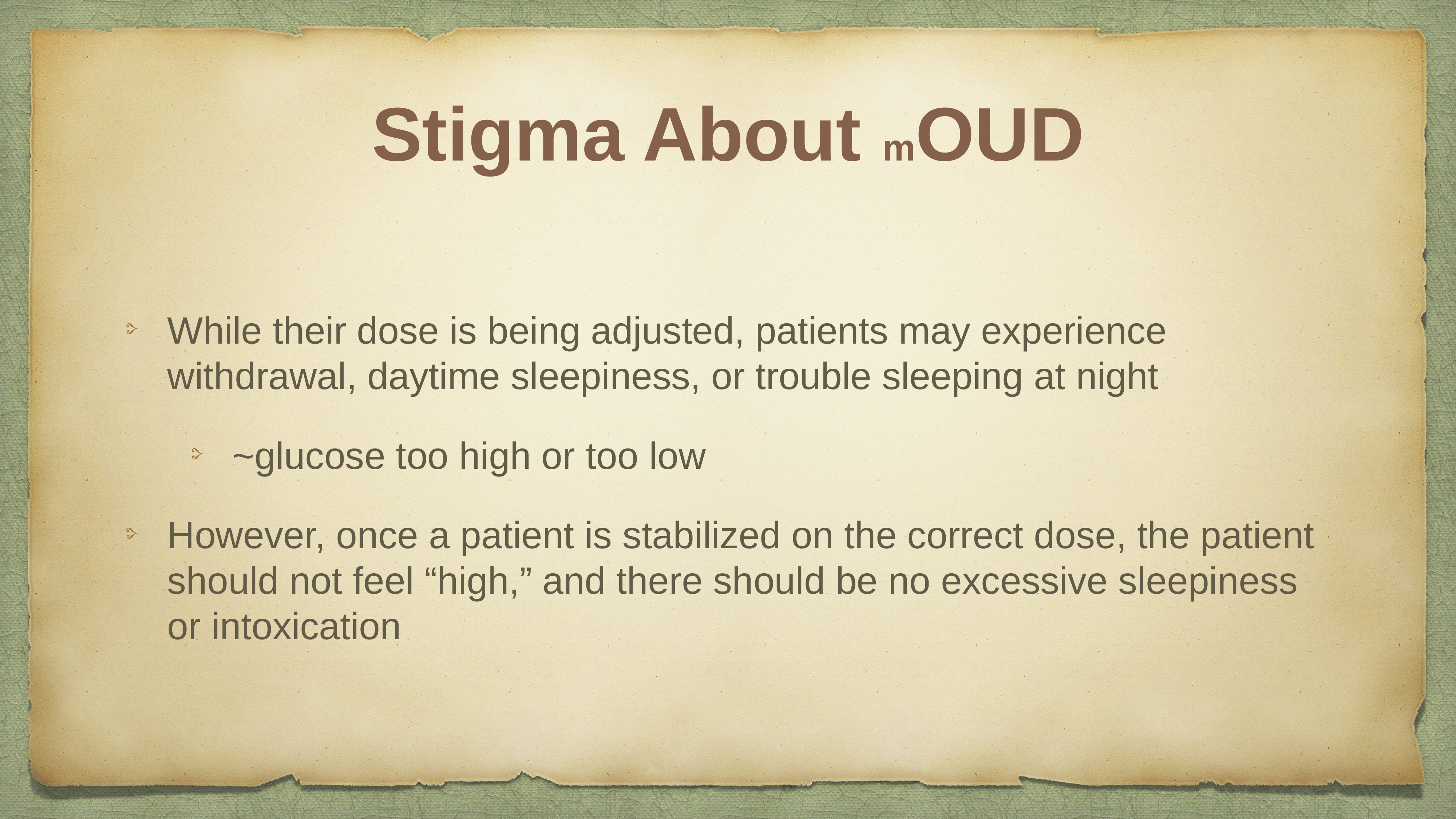

# Stigma About mOUD
While their dose is being adjusted, patients may experience withdrawal, daytime sleepiness, or trouble sleeping at night
~glucose too high or too low
However, once a patient is stabilized on the correct dose, the patient should not feel “high,” and there should be no excessive sleepiness or intoxication